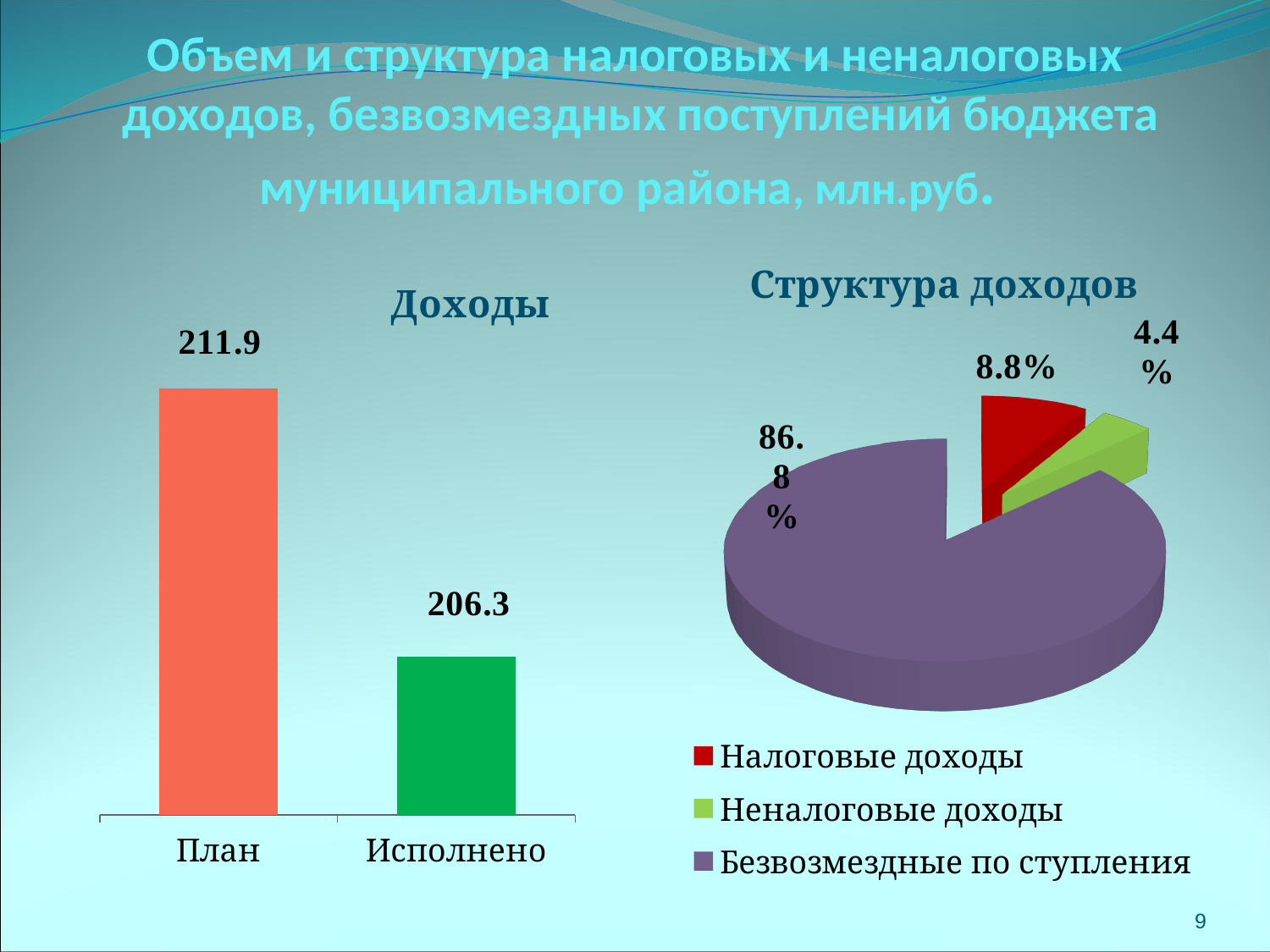

# Объем и структура налоговых и неналоговых доходов, безвозмездных поступлений бюджета муниципального района, млн.руб.

[unsupported chart]

[unsupported chart]

### Chart: Доходы

| Category | 2016 год |
|---|---|
| План | 211.9 |
| Исполнено | 206.3 |
9